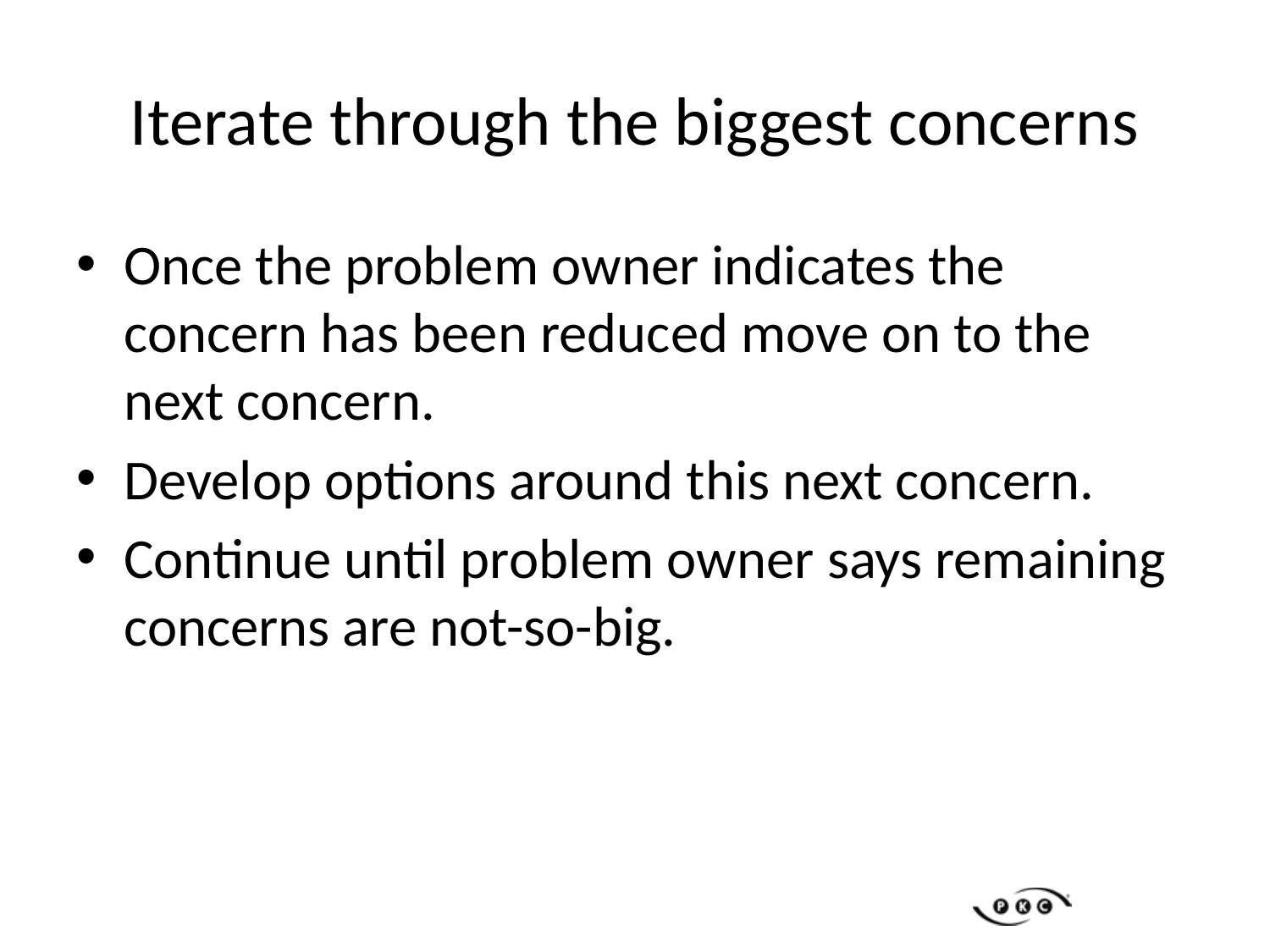

# Iterate through the biggest concerns
Once the problem owner indicates the concern has been reduced move on to the next concern.
Develop options around this next concern.
Continue until problem owner says remaining concerns are not-so-big.